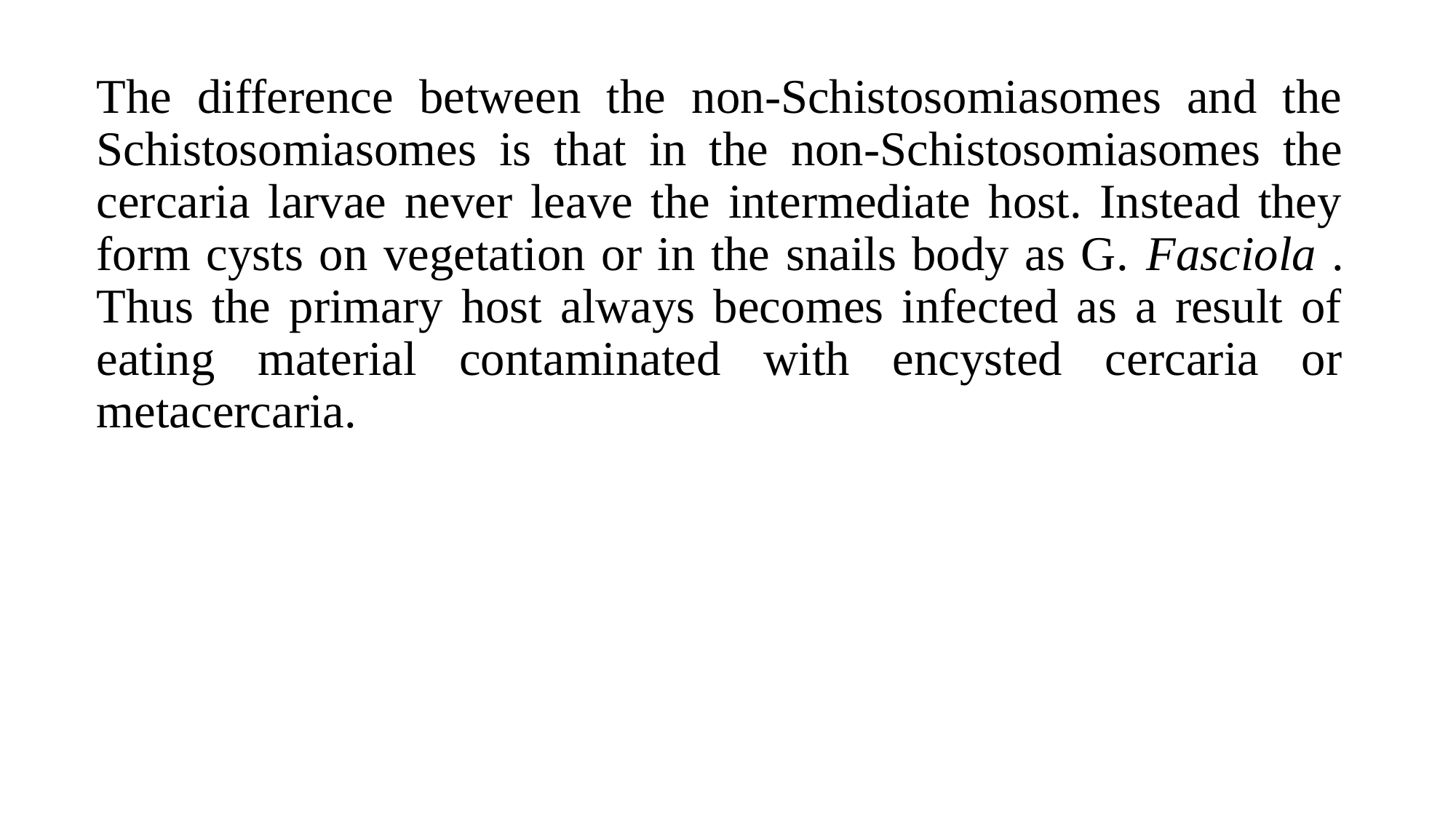

The difference between the non-Schistosomiasomes and the Schistosomiasomes is that in the non-Schistosomiasomes the cercaria larvae never leave the intermediate host. Instead they form cysts on vegetation or in the snails body as G. Fasciola . Thus the primary host always becomes infected as a result of eating material contaminated with encysted cercaria or metacercaria.